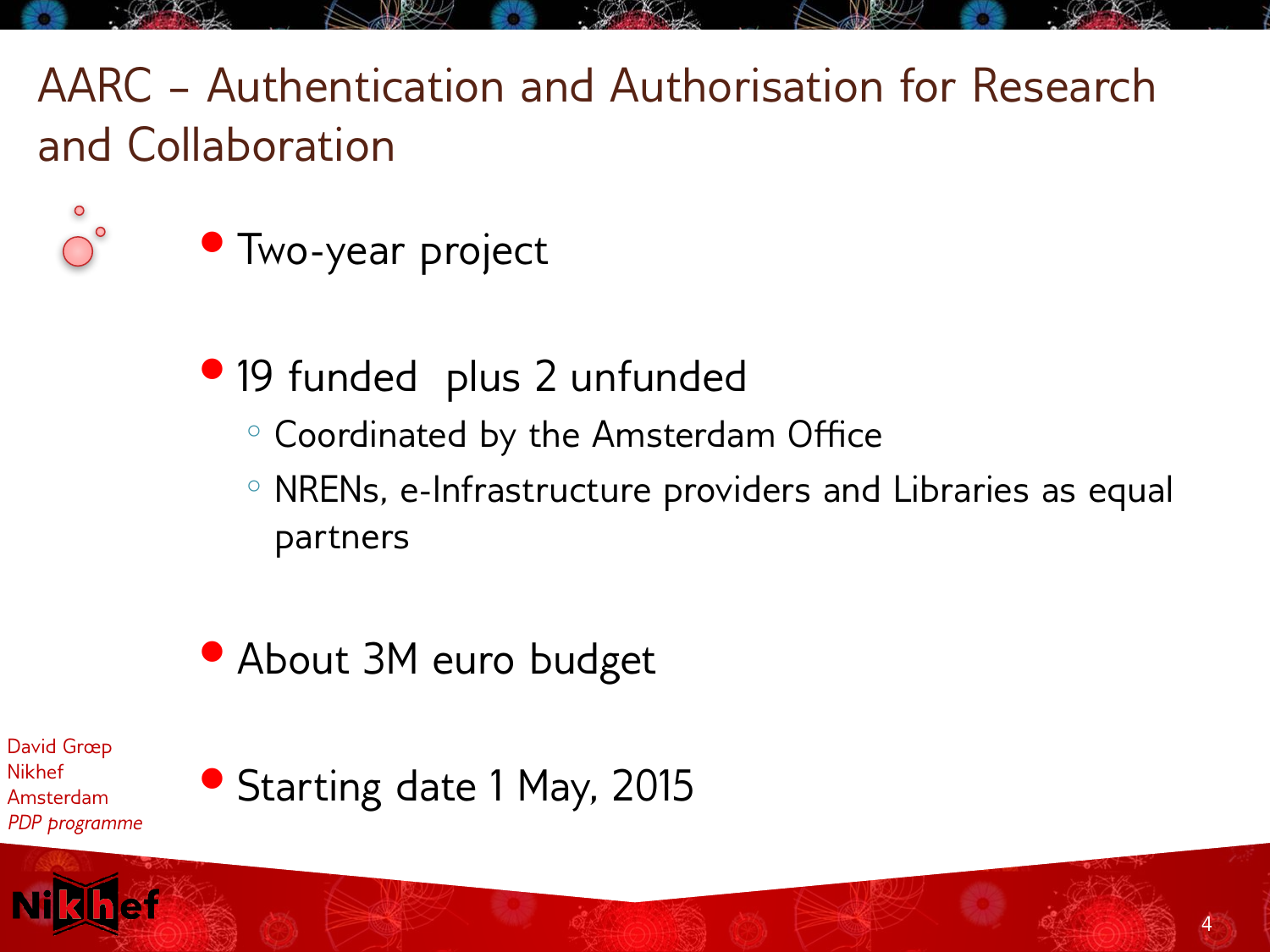

# AARC – Authentication and Authorisation for Research and Collaboration
Two-year project

19 funded  plus 2 unfunded
Coordinated by the Amsterdam Office
NRENs, e-Infrastructure providers and Libraries as equal partners

About 3M euro budget

Starting date 1 May, 2015

4